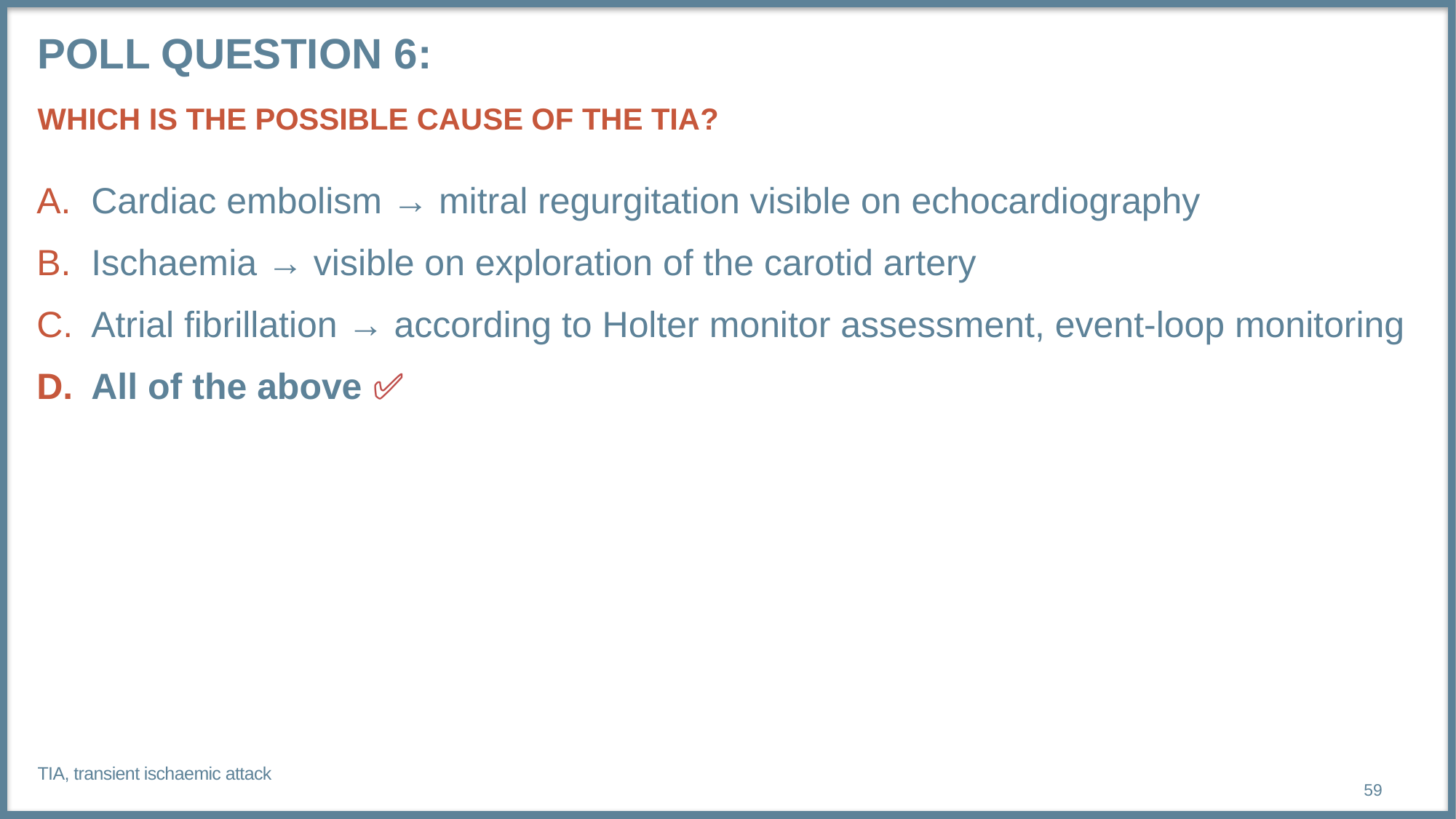

# Poll question 6:
WHICH IS THE POSSIBLE CAUSE OF THE TIA?
Cardiac embolism → mitral regurgitation visible on echocardiography
Ischaemia → visible on exploration of the carotid artery
Atrial fibrillation → according to Holter monitor assessment, event-loop monitoring
All of the above ✅

TIA, transient ischaemic attack
59